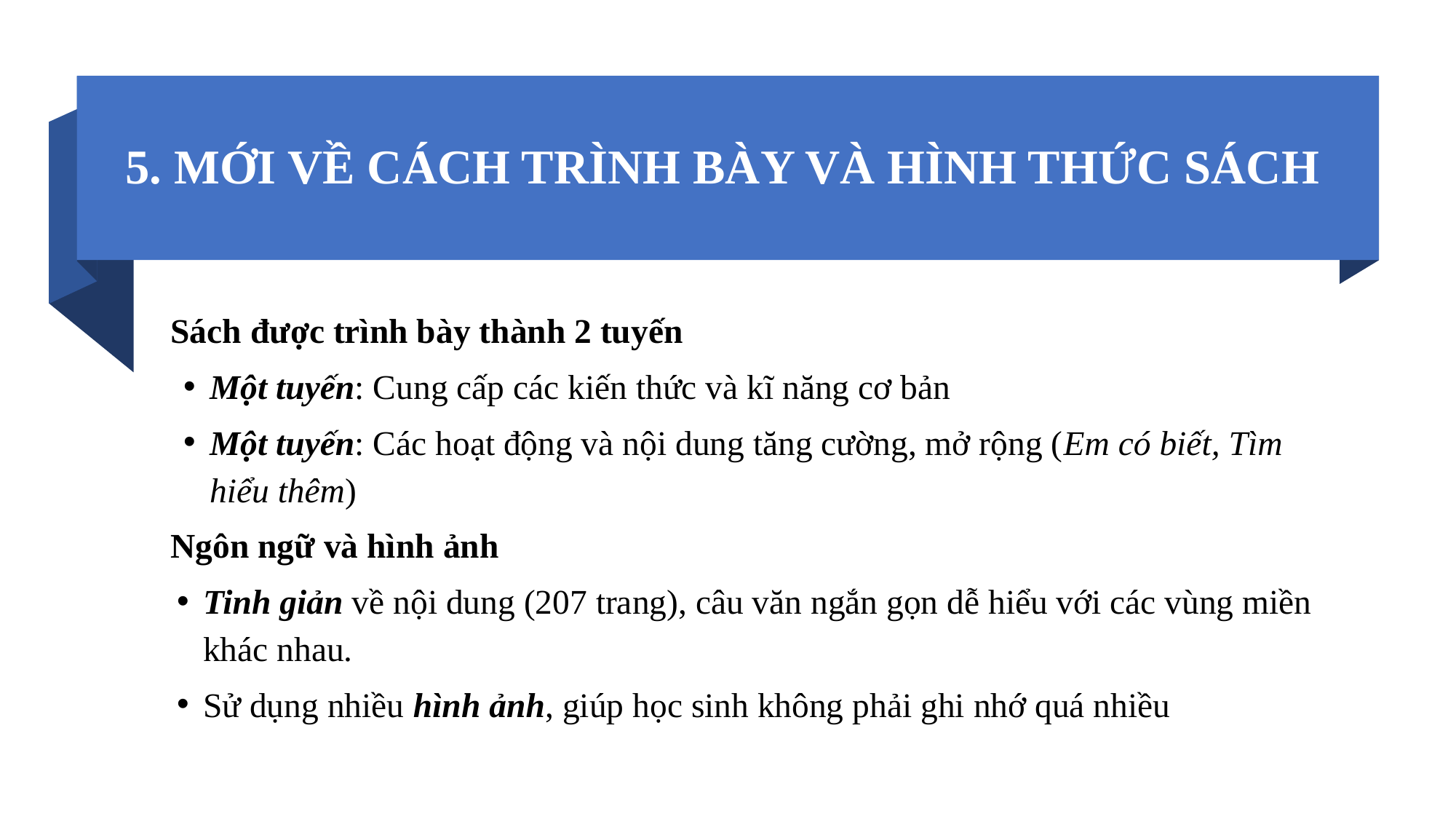

5. MỚI VỀ CÁCH TRÌNH BÀY VÀ HÌNH THỨC SÁCH

Sách được trình bày thành 2 tuyến
Một tuyến: Cung cấp các kiến thức và kĩ năng cơ bản
Một tuyến: Các hoạt động và nội dung tăng cường, mở rộng (Em có biết, Tìm hiểu thêm)
Ngôn ngữ và hình ảnh
Tinh giản về nội dung (207 trang), câu văn ngắn gọn dễ hiểu với các vùng miền khác nhau.
Sử dụng nhiều hình ảnh, giúp học sinh không phải ghi nhớ quá nhiều